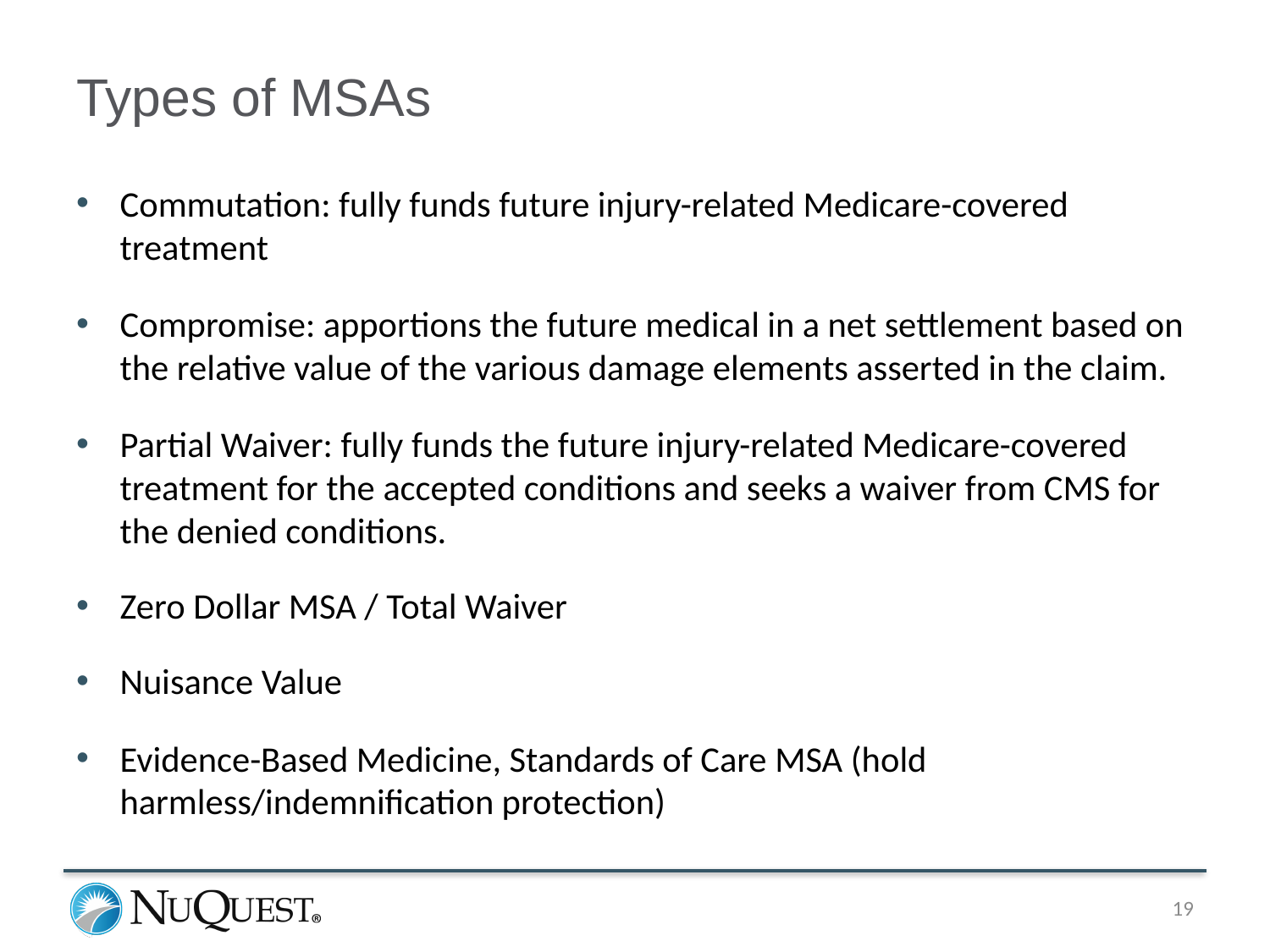

# Types of MSAs

Commutation: fully funds future injury-related Medicare-covered treatment

Compromise: apportions the future medical in a net settlement based on the relative value of the various damage elements asserted in the claim.

Partial Waiver: fully funds the future injury-related Medicare-covered treatment for the accepted conditions and seeks a waiver from CMS for the denied conditions.

Zero Dollar MSA / Total Waiver

Nuisance Value

Evidence-Based Medicine, Standards of Care MSA (hold harmless/indemnification protection)

19